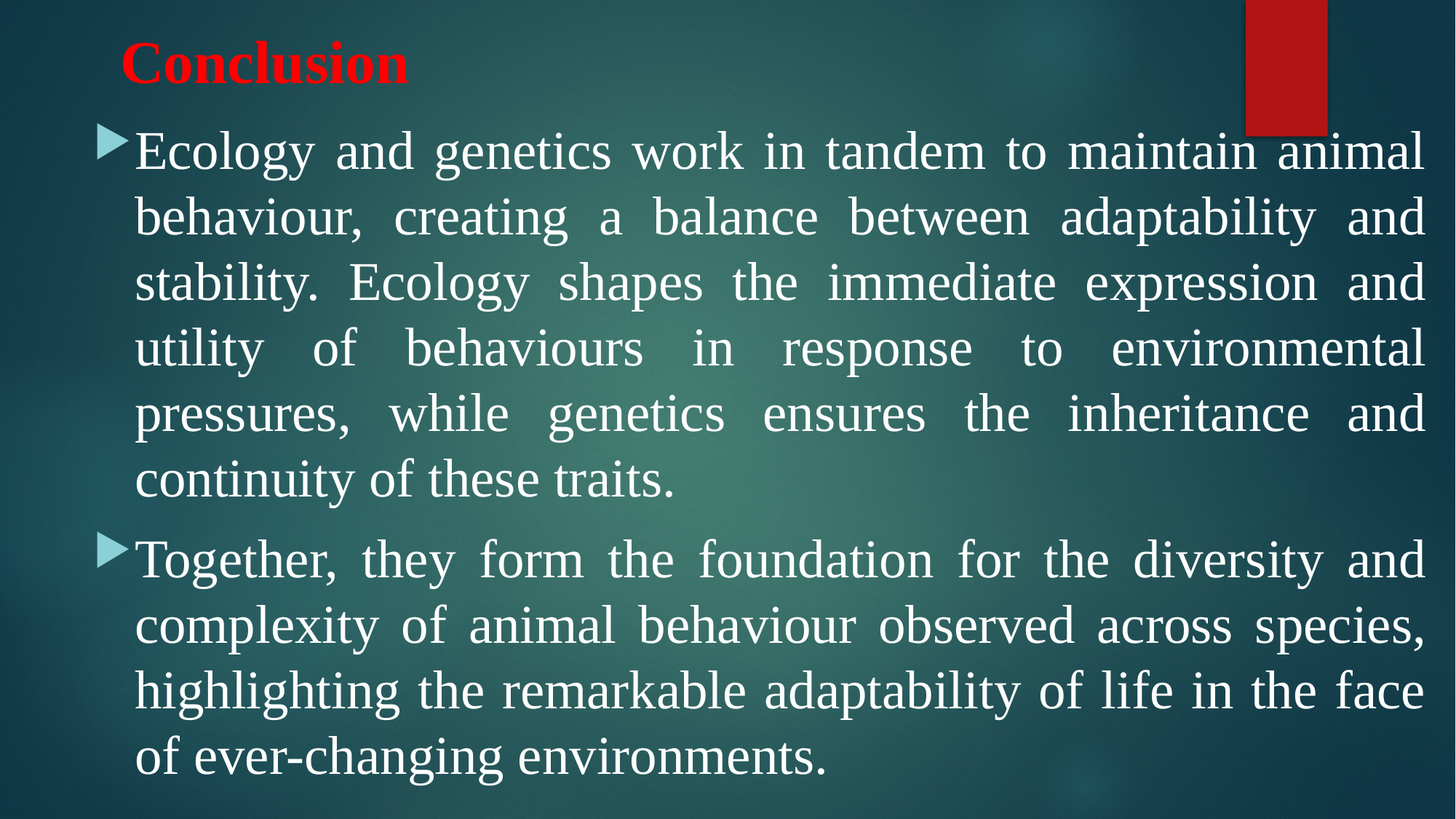

# Conclusion
Ecology and genetics work in tandem to maintain animal behaviour, creating a balance between adaptability and stability. Ecology shapes the immediate expression and utility of behaviours in response to environmental pressures, while genetics ensures the inheritance and continuity of these traits.
Together, they form the foundation for the diversity and complexity of animal behaviour observed across species, highlighting the remarkable adaptability of life in the face of ever-changing environments.